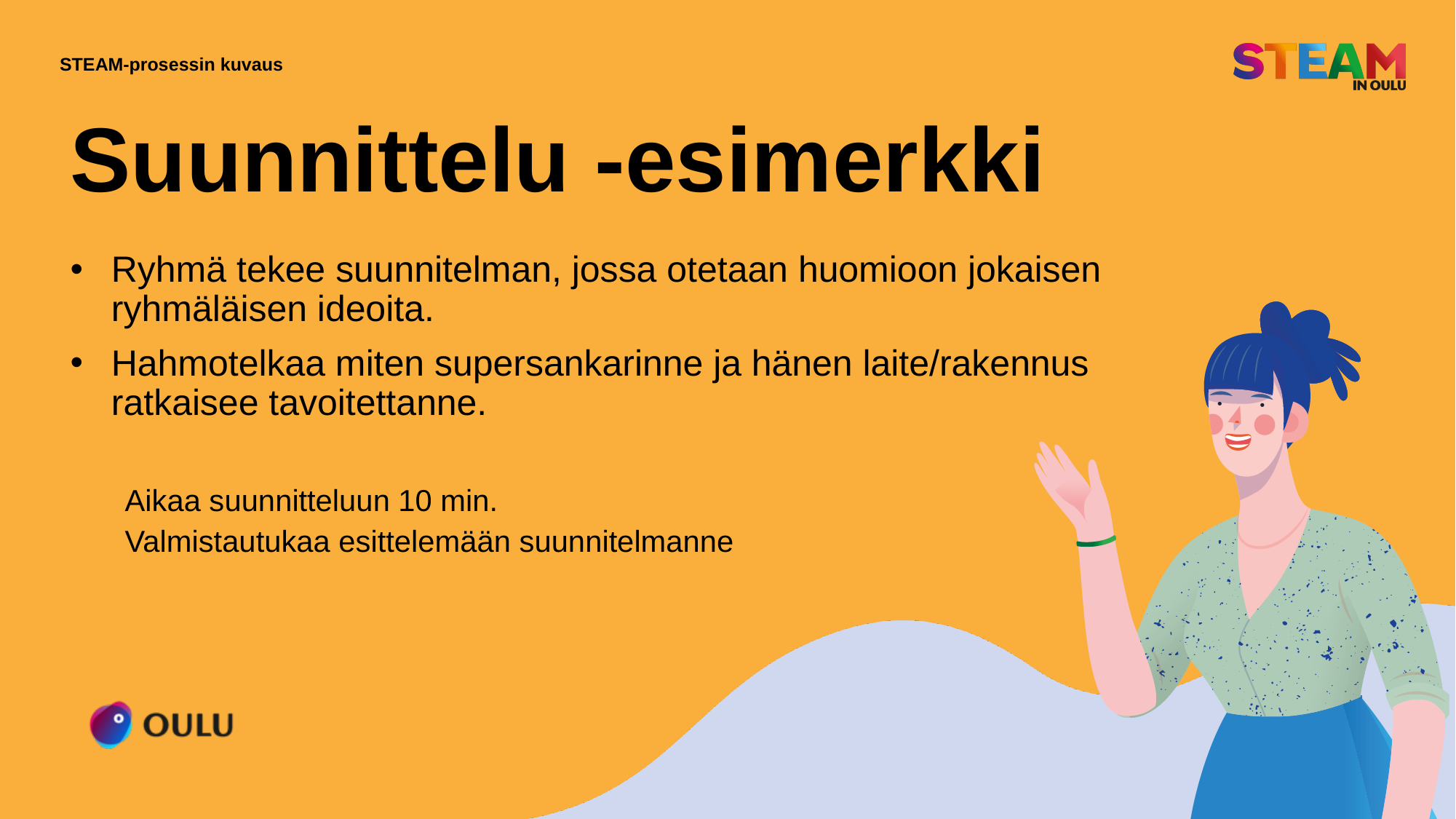

STEAM-prosessin kuvaus
# Suunnittelu -esimerkki
Ryhmä tekee suunnitelman, jossa otetaan huomioon jokaisen ryhmäläisen ideoita.
Hahmotelkaa miten supersankarinne ja hänen laite/rakennus ratkaisee tavoitettanne.

Aikaa suunnitteluun 10 min.
Valmistautukaa esittelemään suunnitelmanne